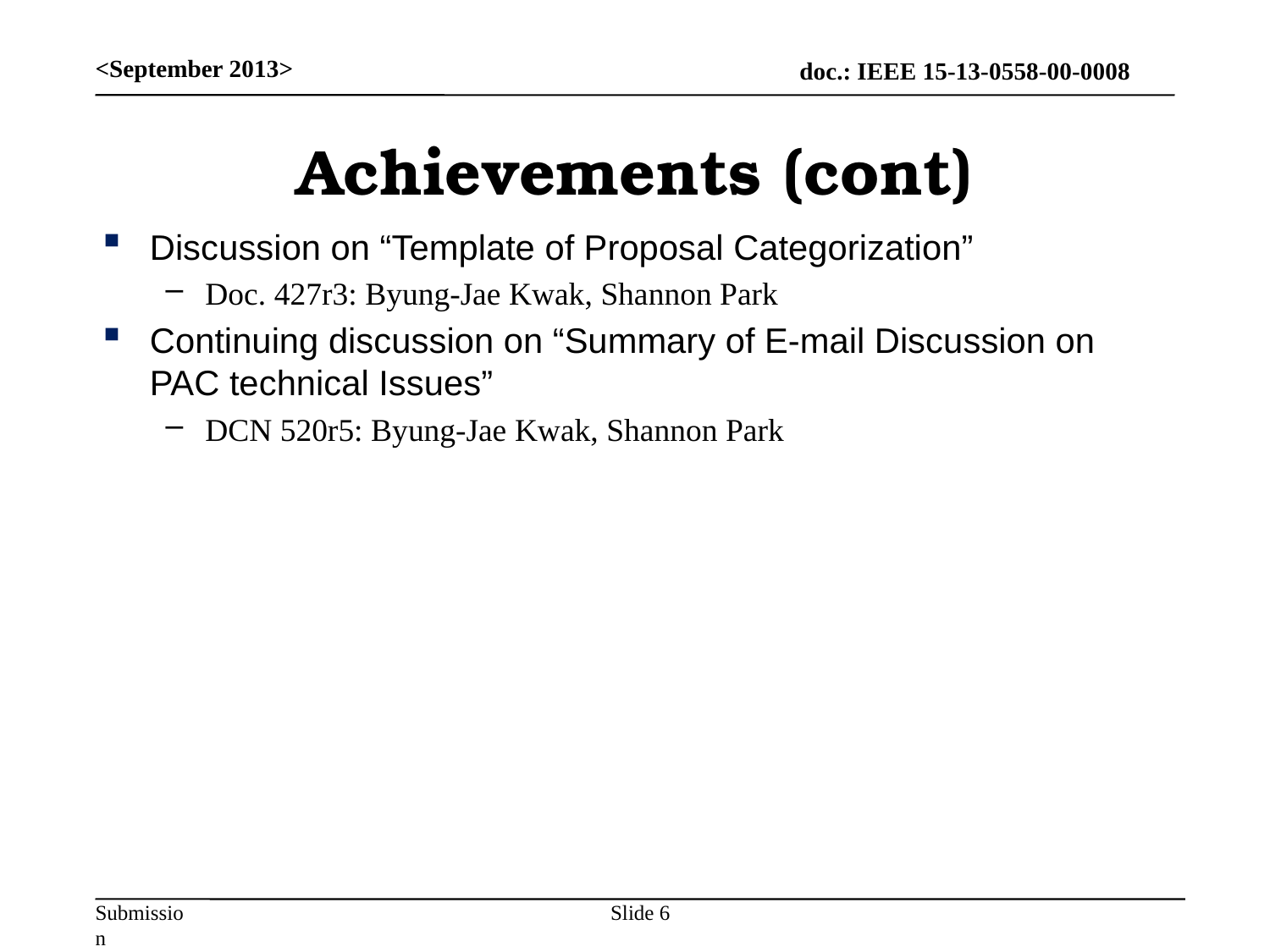

<September 2013>
# Achievements (cont)
Discussion on “Template of Proposal Categorization”
Doc. 427r3: Byung-Jae Kwak, Shannon Park
Continuing discussion on “Summary of E-mail Discussion on PAC technical Issues”
DCN 520r5: Byung-Jae Kwak, Shannon Park

Slide 6